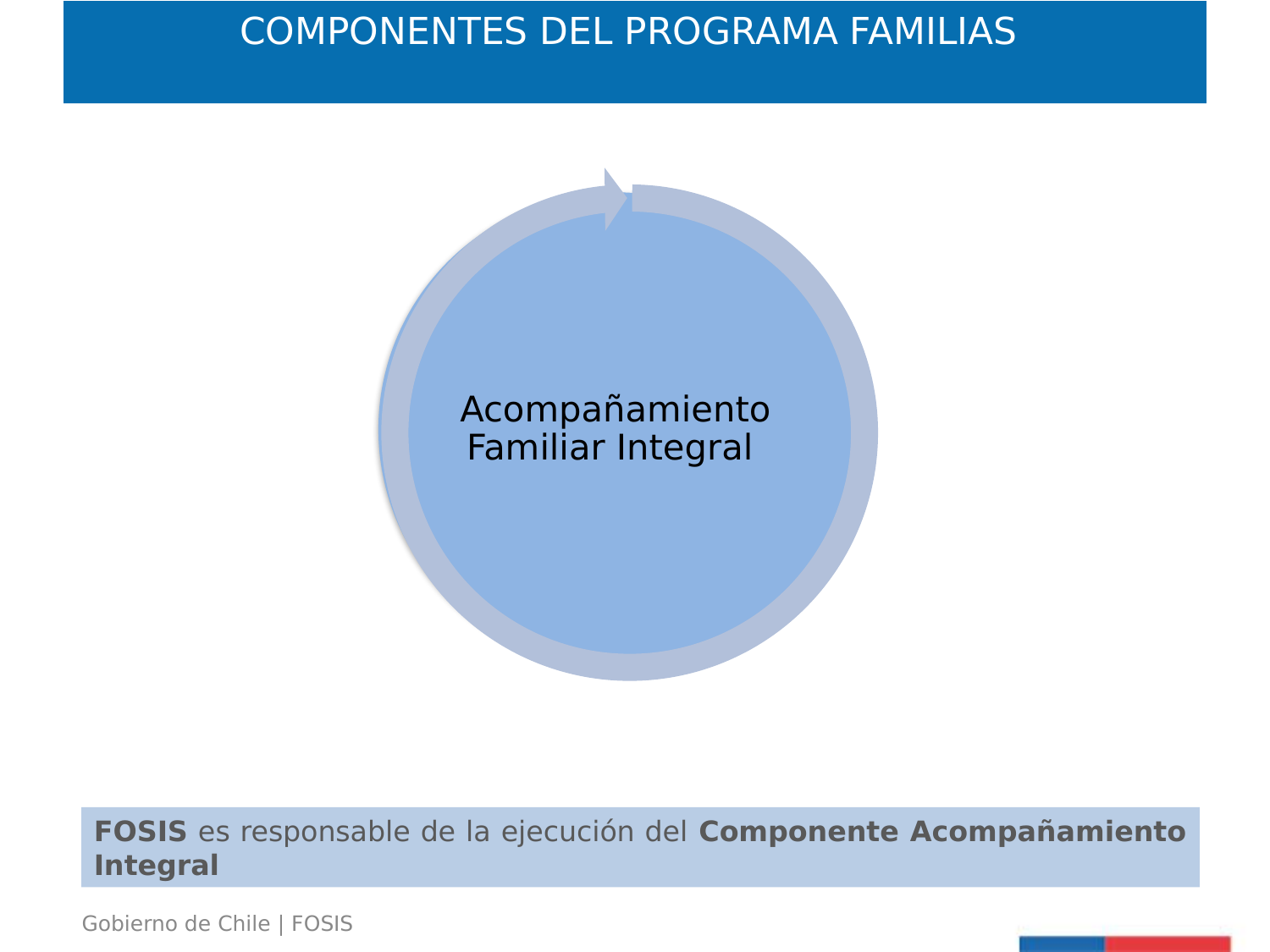

# COMPONENTES DEL PROGRAMA FAMILIAS
Acompañamiento Familiar Integral
FOSIS es responsable de la ejecución del Componente Acompañamiento Integral